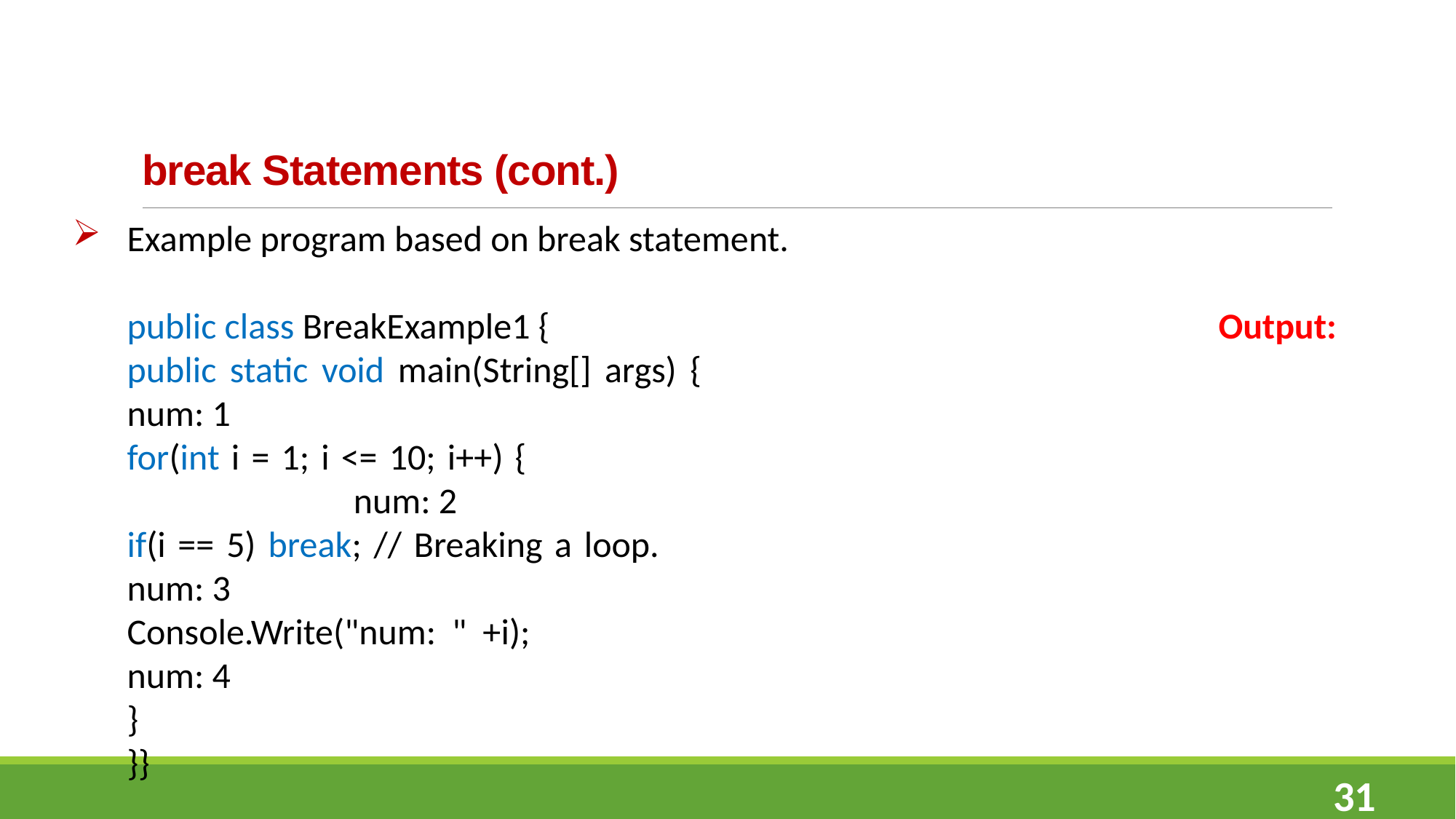

# break Statements (cont.)
Example program based on break statement.

public class BreakExample1 {							Output:
public static void main(String[] args) { 						 num: 1
for(int i = 1; i <= 10; i++) { 										 num: 2
if(i == 5) break; // Breaking a loop. 							 num: 3
Console.Write("num: " +i); 							 	 num: 4
}
}}
31